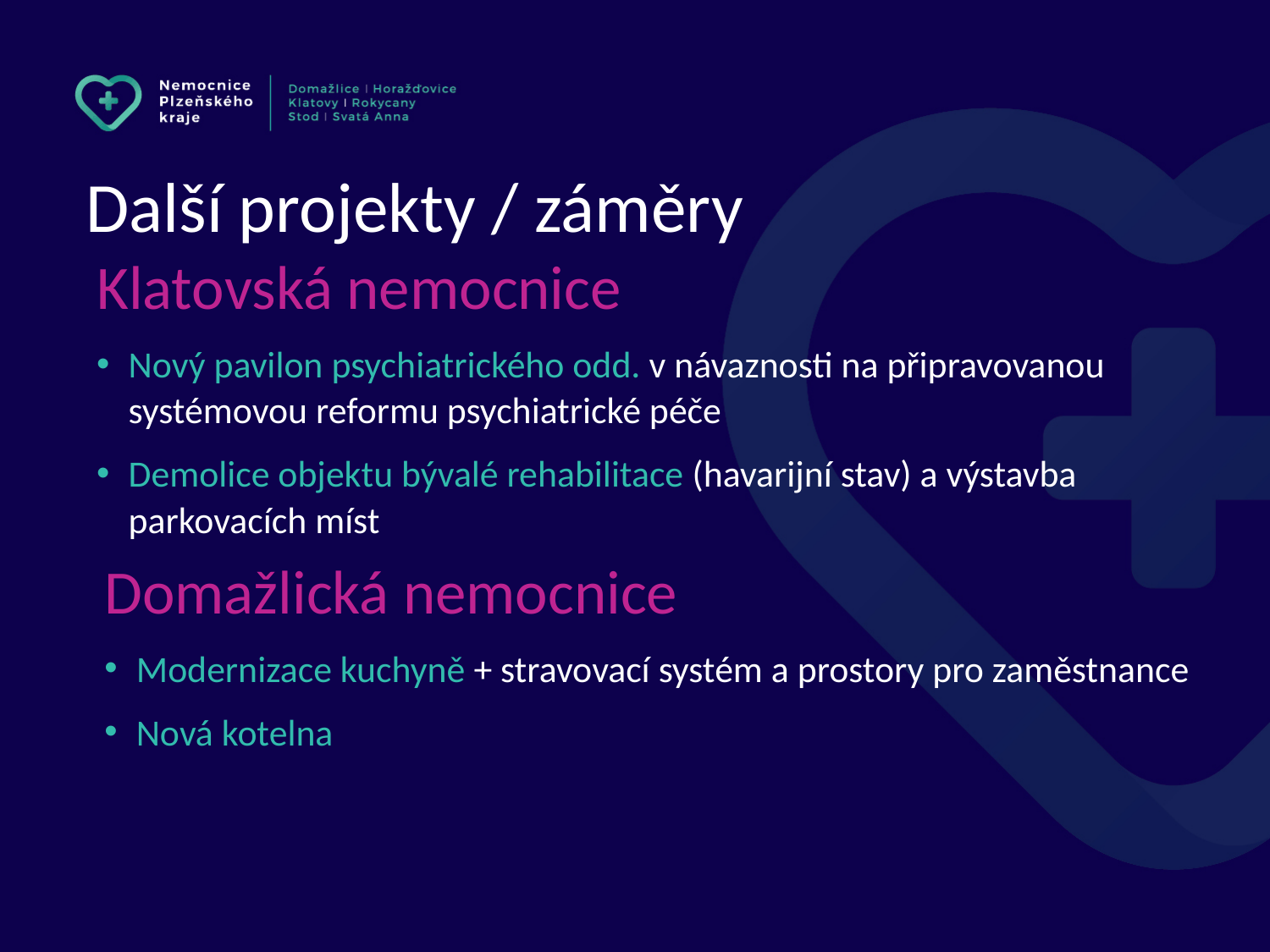

Další projekty / záměry
Klatovská nemocnice
Nový pavilon psychiatrického odd. v návaznosti na připravovanou systémovou reformu psychiatrické péče
Demolice objektu bývalé rehabilitace (havarijní stav) a výstavba parkovacích míst

Domažlická nemocnice
Modernizace kuchyně + stravovací systém a prostory pro zaměstnance
Nová kotelna